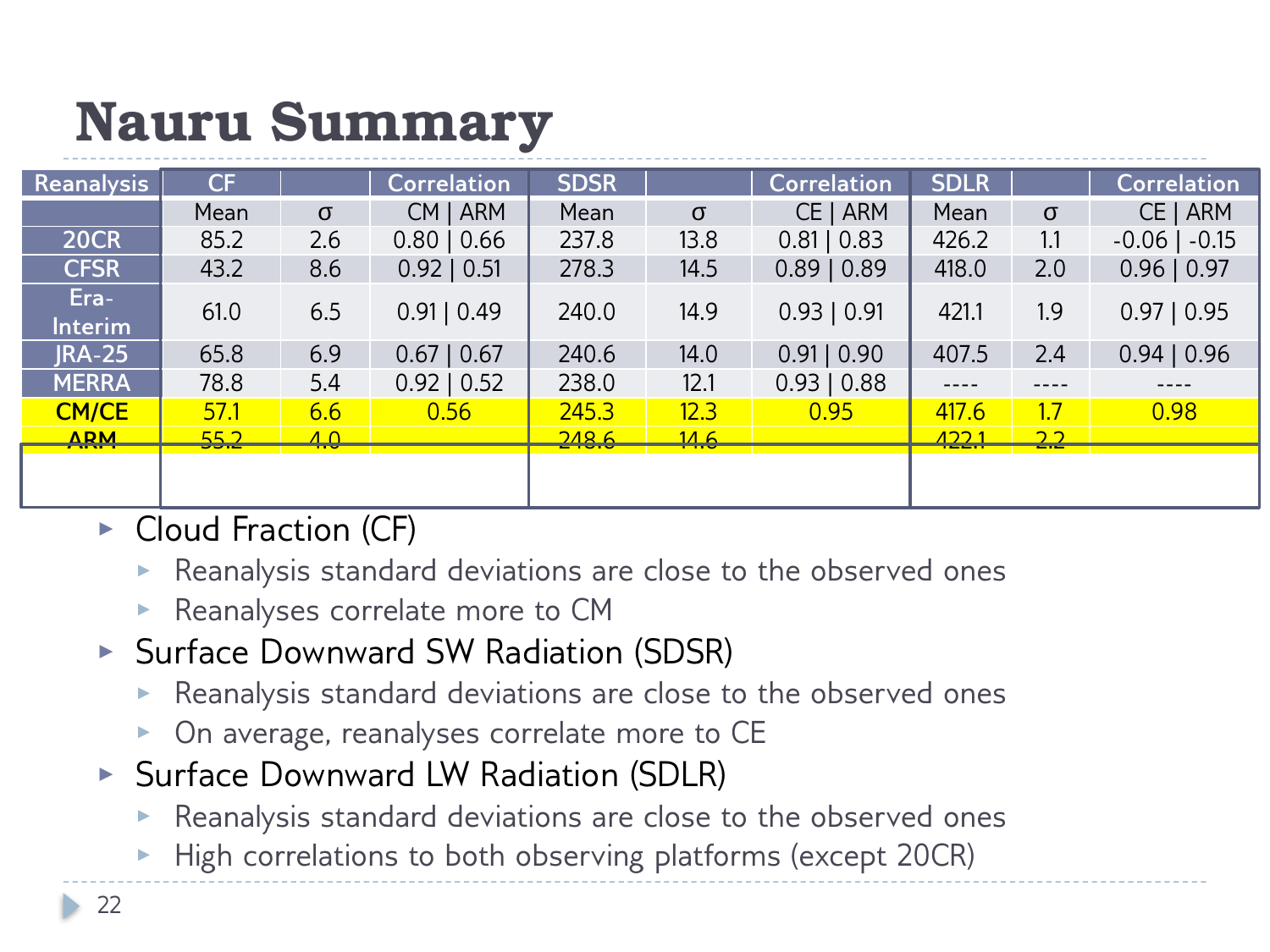

# Nauru Summary
| Reanalysis | CF |  | Correlation | SDSR |  | Correlation | SDLR |  | Correlation |
| --- | --- | --- | --- | --- | --- | --- | --- | --- | --- |
|  | Mean | σ | CM | ARM | Mean | σ | CE | ARM | Mean | σ | CE | ARM |
| 20CR | 85.2 | 2.6 | 0.80 | 0.66 | 237.8 | 13.8 | 0.81 | 0.83 | 426.2 | 1.1 | -0.06 | -0.15 |
| CFSR | 43.2 | 8.6 | 0.92 | 0.51 | 278.3 | 14.5 | 0.89 | 0.89 | 418.0 | 2.0 | 0.96 | 0.97 |
| Era-Interim | 61.0 | 6.5 | 0.91 | 0.49 | 240.0 | 14.9 | 0.93 | 0.91 | 421.1 | 1.9 | 0.97 | 0.95 |
| JRA-25 | 65.8 | 6.9 | 0.67 | 0.67 | 240.6 | 14.0 | 0.91 | 0.90 | 407.5 | 2.4 | 0.94 | 0.96 |
| MERRA | 78.8 | 5.4 | 0.92 | 0.52 | 238.0 | 12.1 | 0.93 | 0.88 | ---- | ---- | ---- |
| CM/CE | 57.1 | 6.6 | 0.56 | 245.3 | 12.3 | 0.95 | 417.6 | 1.7 | 0.98 |
| ARM | 55.2 | 4.0 |  | 248.6 | 14.6 |  | 422.1 | 2.2 |  |

Cloud Fraction (CF)
Reanalysis standard deviations are close to the observed ones
Reanalyses correlate more to CM
Surface Downward SW Radiation (SDSR)
Reanalysis standard deviations are close to the observed ones
On average, reanalyses correlate more to CE
Surface Downward LW Radiation (SDLR)
Reanalysis standard deviations are close to the observed ones
High correlations to both observing platforms (except 20CR)
22